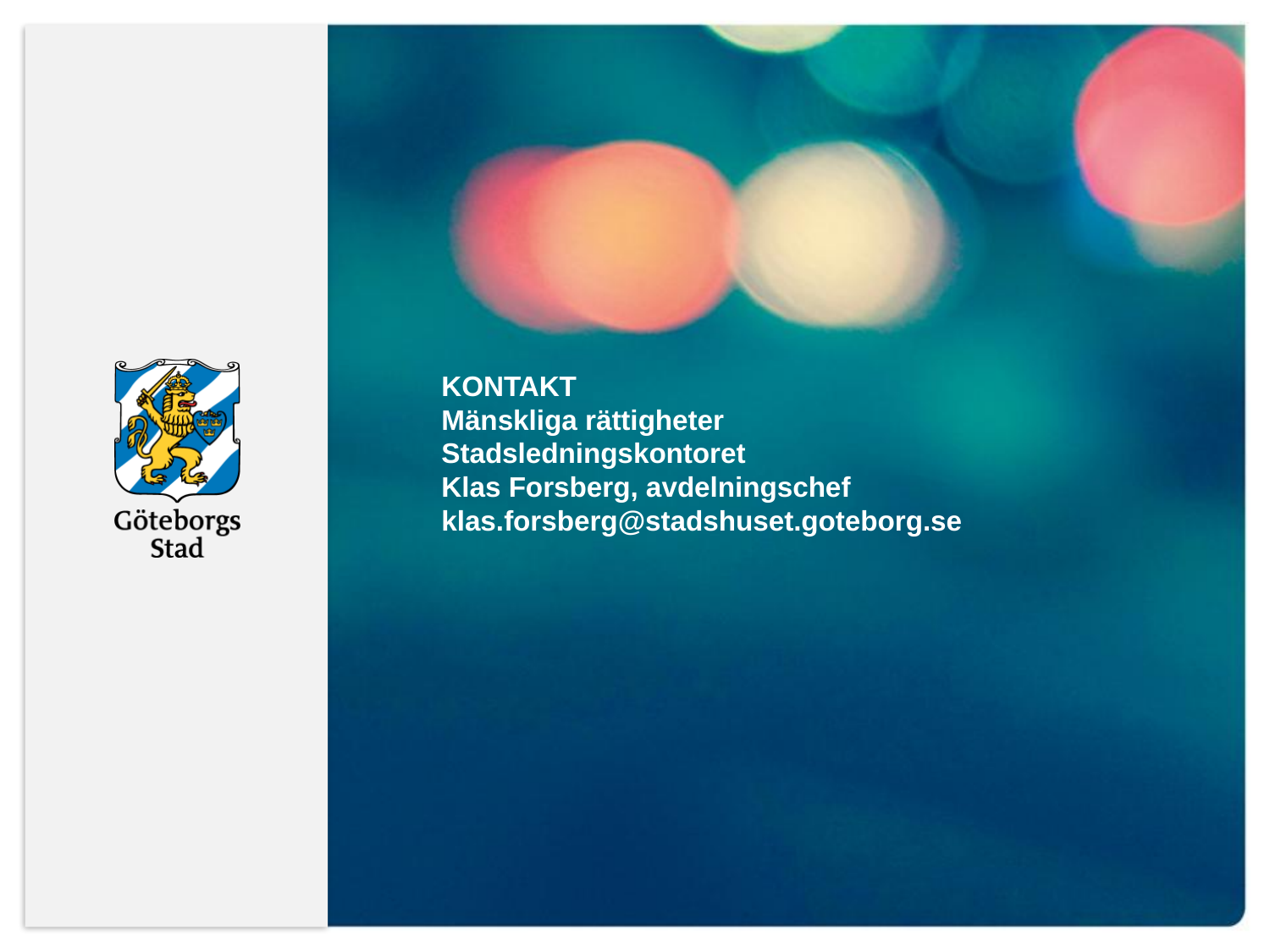

KONTAKT
Mänskliga rättigheter
Stadsledningskontoret
Klas Forsberg, avdelningschef
klas.forsberg@stadshuset.goteborg.se